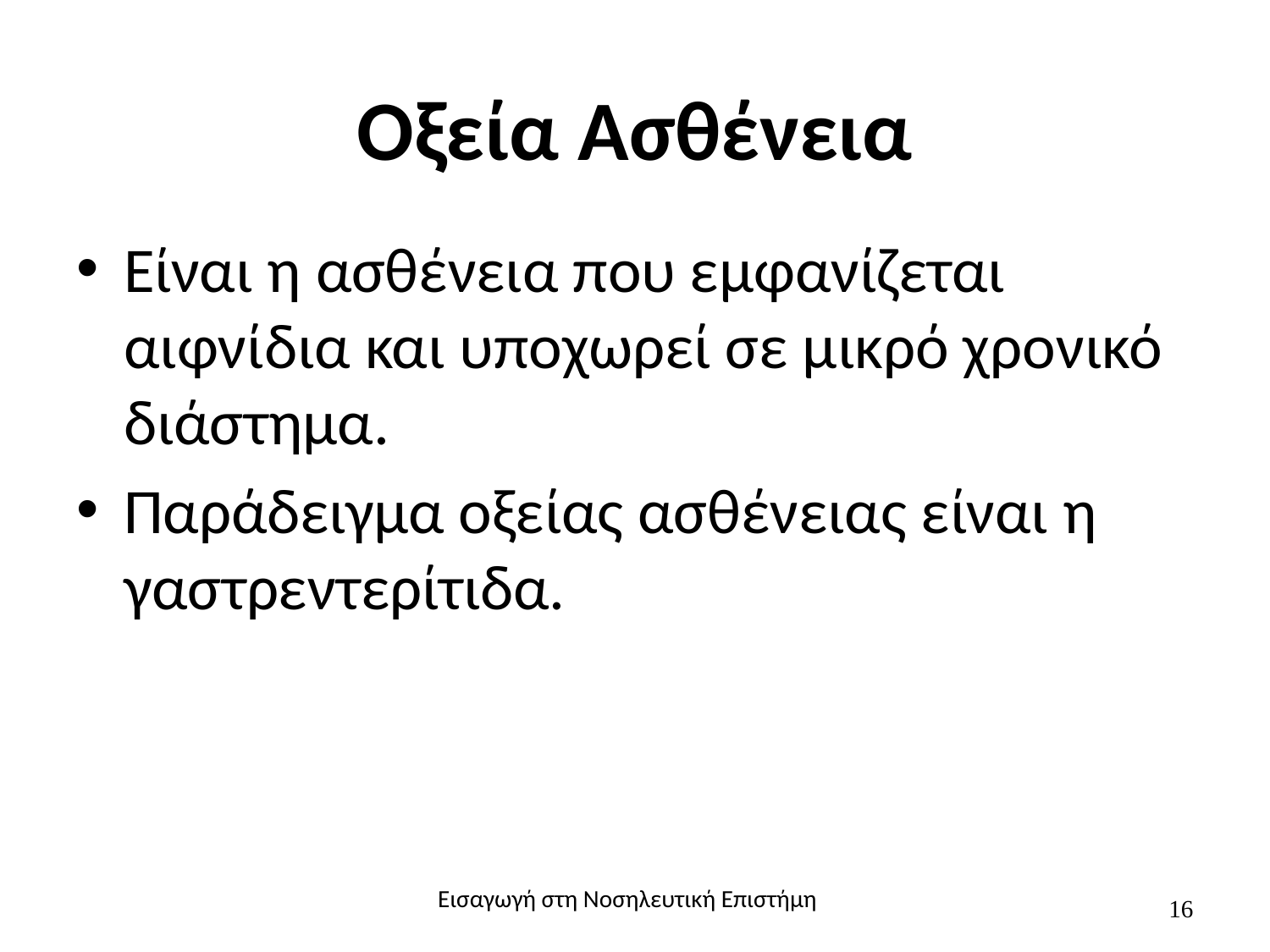

# Οξεία Ασθένεια
Είναι η ασθένεια που εμφανίζεται αιφνίδια και υποχωρεί σε μικρό χρονικό διάστημα.
Παράδειγμα οξείας ασθένειας είναι η γαστρεντερίτιδα.
Εισαγωγή στη Νοσηλευτική Επιστήμη
16